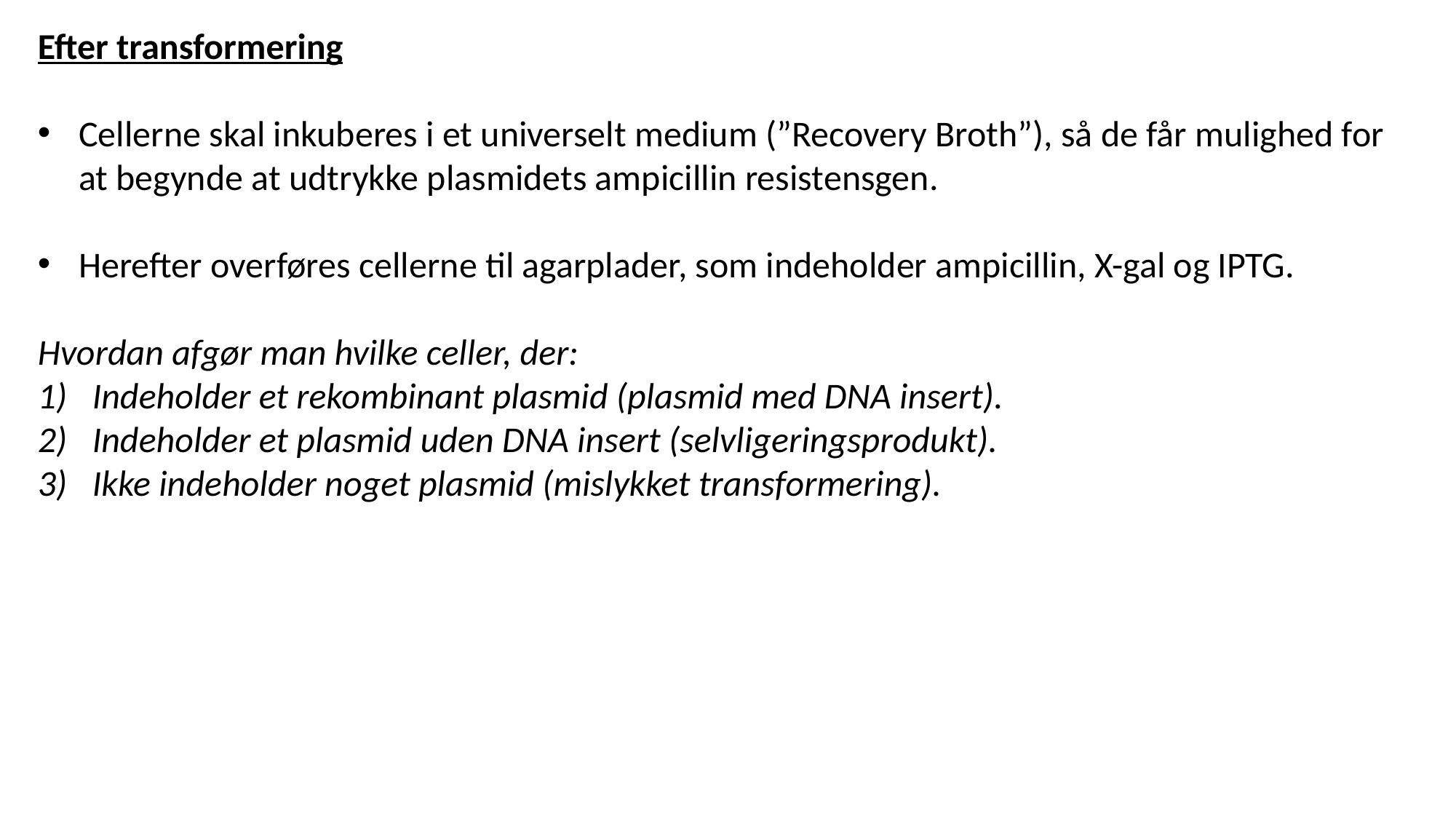

Efter transformering

Cellerne skal inkuberes i et universelt medium (”Recovery Broth”), så de får mulighed for at begynde at udtrykke plasmidets ampicillin resistensgen.

Herefter overføres cellerne til agarplader, som indeholder ampicillin, X-gal og IPTG.

Hvordan afgør man hvilke celler, der:
Indeholder et rekombinant plasmid (plasmid med DNA insert).
Indeholder et plasmid uden DNA insert (selvligeringsprodukt).
Ikke indeholder noget plasmid (mislykket transformering).